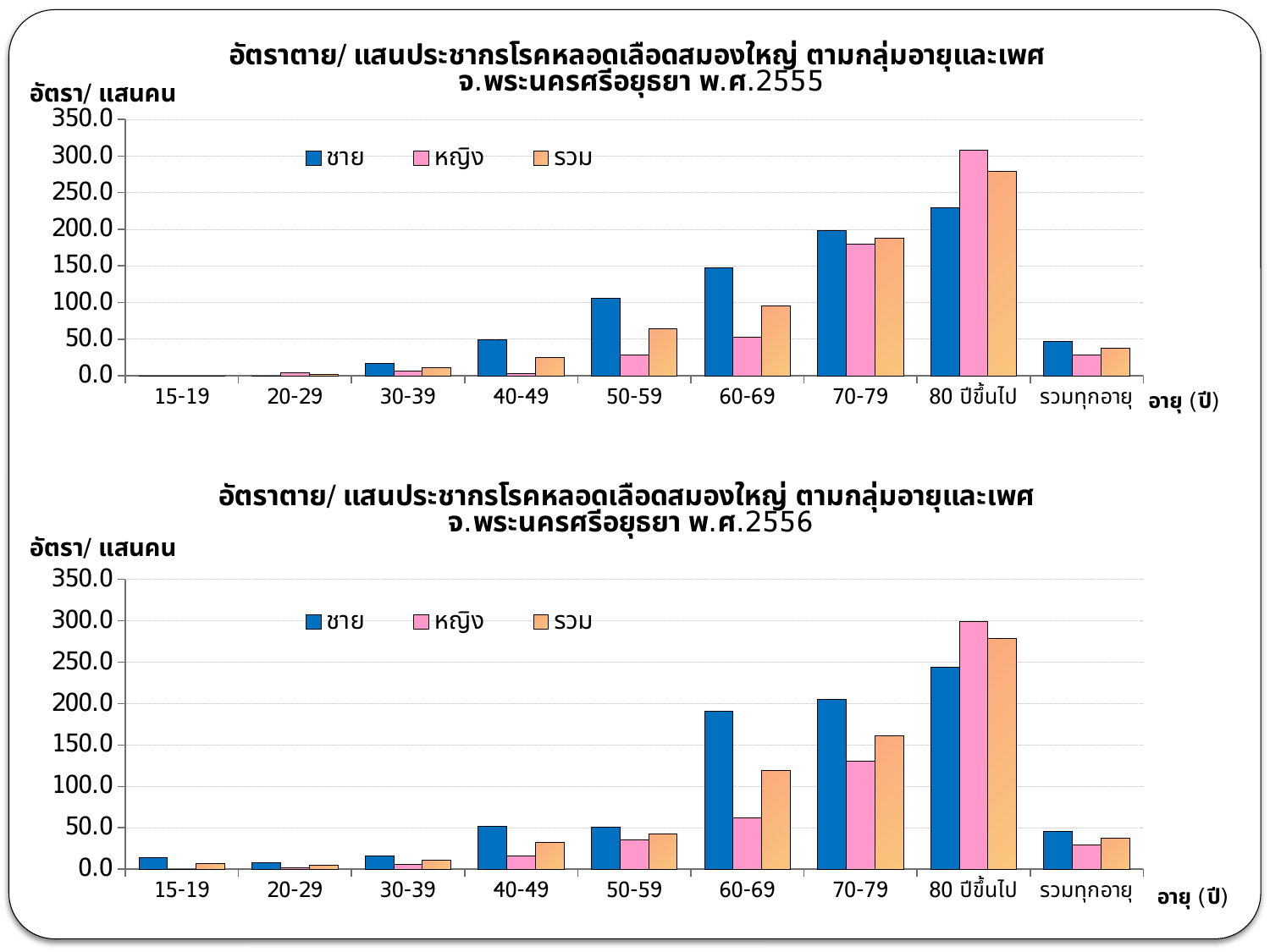

### Chart: อัตราตาย/แสนประชากรโรคหลอดเลือดสมองใหญ่ ตามกลุ่มอายุและเพศ
จ.พระนครศรีอยุธยา พ.ศ.2555

| Category | ชาย | หญิง | รวม |
|---|---|---|---|
| 15-19 | 0.0 | 0.0 | 0.0 |
| 20-29 | 0.0 | 3.7275184046221232 | 1.867727535907062 |
| 30-39 | 17.099331571583992 | 5.9755004481625384 | 11.426830197303282 |
| 40-49 | 48.58096566422712 | 2.8503427537161343 | 24.630909552314584 |
| 50-59 | 105.6077727320729 | 28.70161087791052 | 64.02110756516088 |
| 60-69 | 147.65883038663347 | 52.69193813346561 | 94.83085623642172 |
| 70-79 | 198.52705731668289 | 179.8399424512184 | 187.54787753916034 |
| 80 ปีขึ้นไป | 229.07758094074518 | 307.99891294501225 | 278.61488599533817 |
| รวมทุกอายุ | 46.535732038793945 | 28.22508400030431 | 37.03972414951829 |

### Chart: อัตราตาย/แสนประชากรโรคหลอดเลือดสมองใหญ่ ตามกลุ่มอายุและเพศ
จ.พระนครศรีอยุธยา พ.ศ.2556

| Category | ชาย | หญิง | รวม |
|---|---|---|---|
| 15-19 | 13.909173099659226 | 0.0 | 7.170257770766859 |
| 20-29 | 7.486851217549179 | 1.8637592023110614 | 4.669318839767648 |
| 30-39 | 15.544846883258202 | 5.9755004481625384 | 10.665041517483072 |
| 40-49 | 51.7152215135321 | 15.676885145438739 | 32.841212736419415 |
| 50-59 | 50.69173091139511 | 35.87701359738811 | 42.68073837677399 |
| 60-69 | 190.40217602486865 | 61.990515451136005 | 118.96961964205673 |
| 70-79 | 204.9311559398012 | 130.38395827713344 | 161.13268351956035 |
| 80 ปีขึ้นไป | 244.34941967012819 | 298.94012138780687 | 278.61488599533817 |
| รวมทุกอายุ | 45.74250933358722 | 28.96139053944269 | 37.03972414951829 |